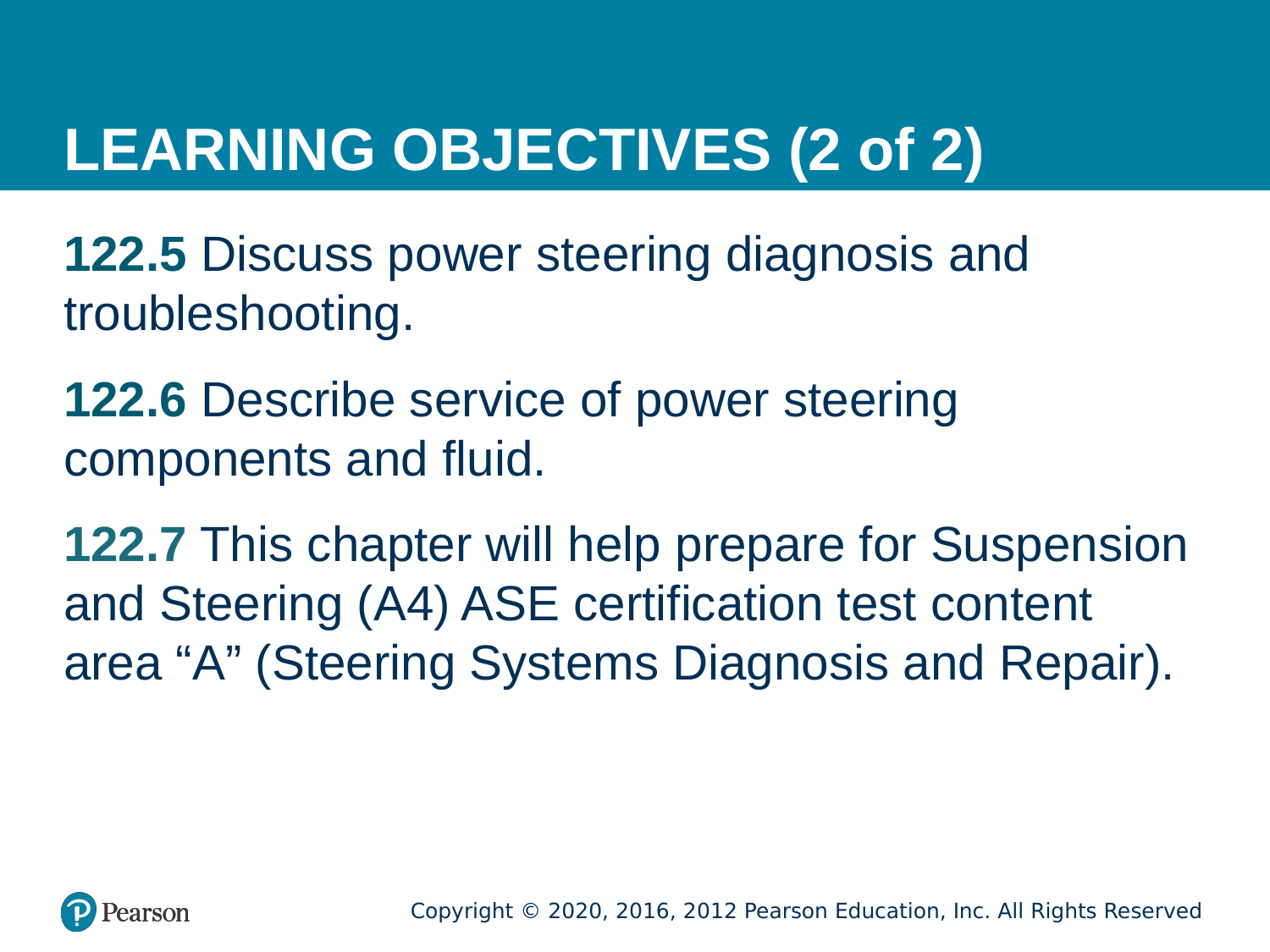

# LEARNING OBJECTIVES (2 of 2)
122.5 Discuss power steering diagnosis and troubleshooting.
122.6 Describe service of power steering components and fluid.
122.7 This chapter will help prepare for Suspension and Steering (A4) ASE certification test content area “A” (Steering Systems Diagnosis and Repair).